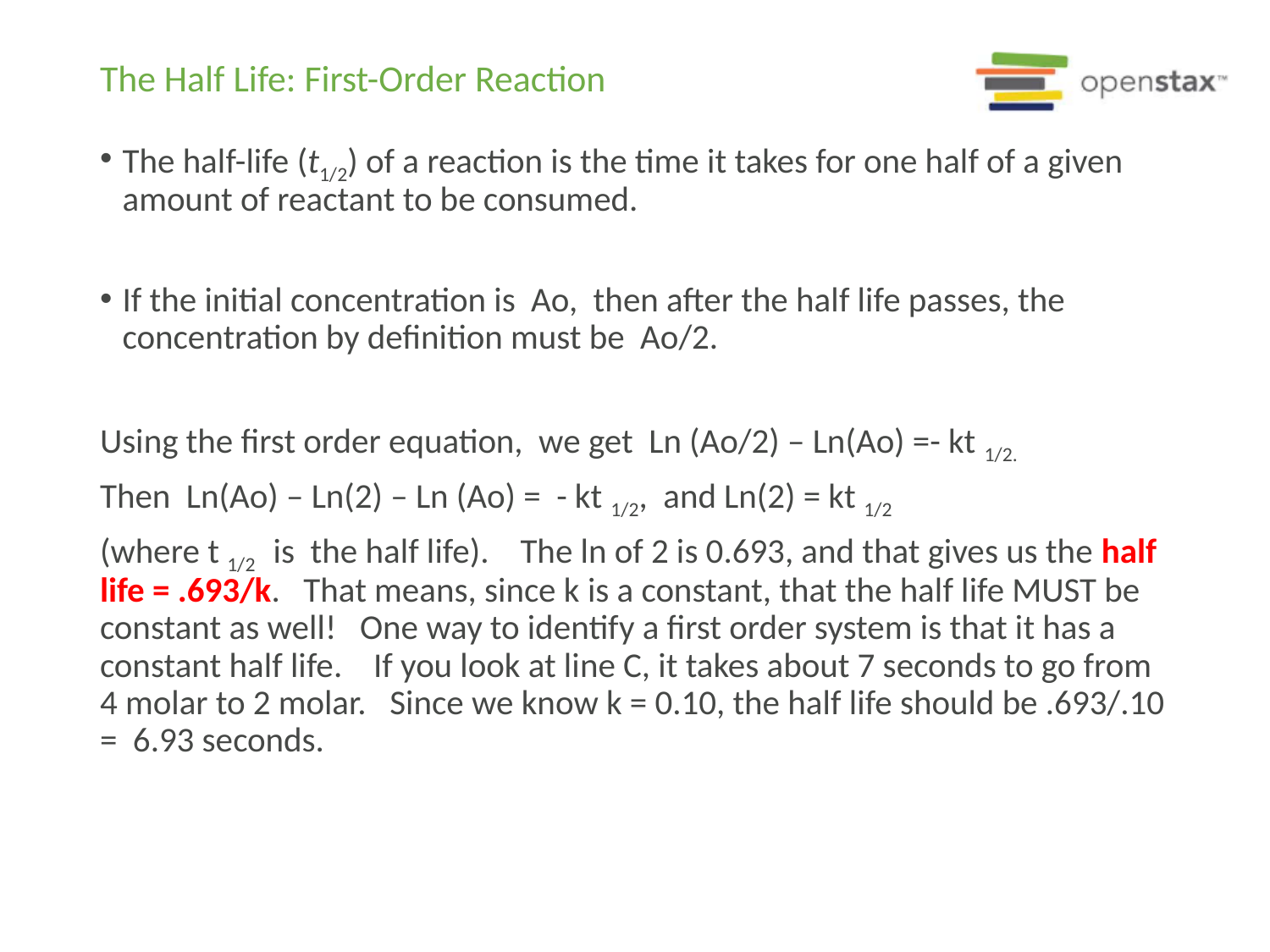

# The Half Life: First-Order Reaction
The half-life (t1/2) of a reaction is the time it takes for one half of a given amount of reactant to be consumed.

If the initial concentration is  Ao,  then after the half life passes, the concentration by definition must be  Ao/2.

Using the first order equation,  we get  Ln (Ao/2) – Ln(Ao) =- kt 1/2.
Then  Ln(Ao) – Ln(2) – Ln (Ao) =  - kt 1/2,  and Ln(2) = kt 1/2
(where t 1/2    is  the half life).    The ln of 2 is 0.693, and that gives us the half life = .693/k.   That means, since k is a constant, that the half life MUST be constant as well!   One way to identify a first order system is that it has a constant half life.    If you look at line C, it takes about 7 seconds to go from 4 molar to 2 molar.   Since we know k = 0.10, the half life should be .693/.10 =  6.93 seconds.